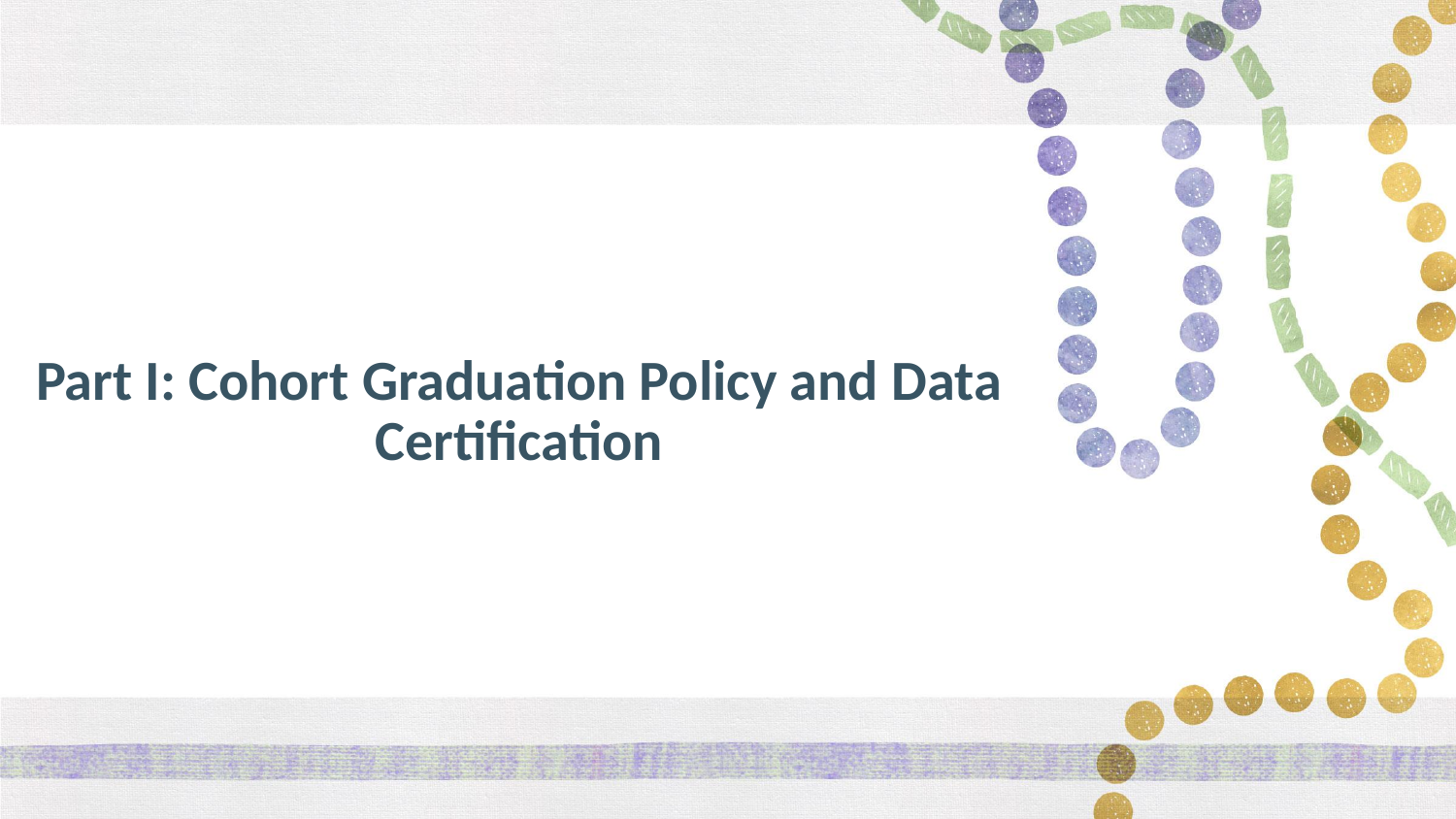

# Part I: Cohort Graduation Policy and Data Certification